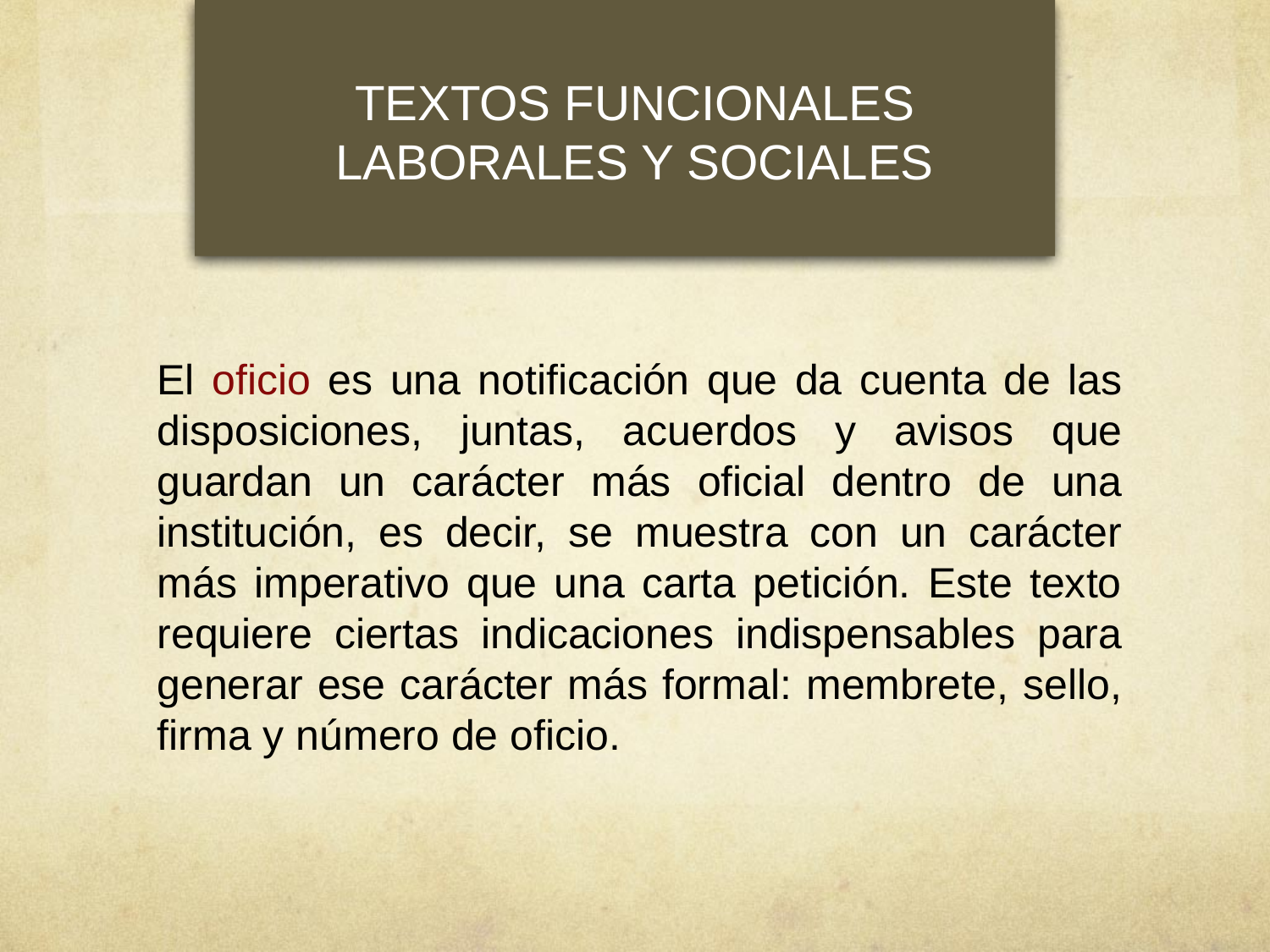

# TEXTOS FUNCIONALES LABORALES Y SOCIALES

El oficio es una notificación que da cuenta de las disposiciones, juntas, acuerdos y avisos que guardan un carácter más oficial dentro de una institución, es decir, se muestra con un carácter más imperativo que una carta petición. Este texto requiere ciertas indicaciones indispensables para generar ese carácter más formal: membrete, sello, firma y número de oficio.